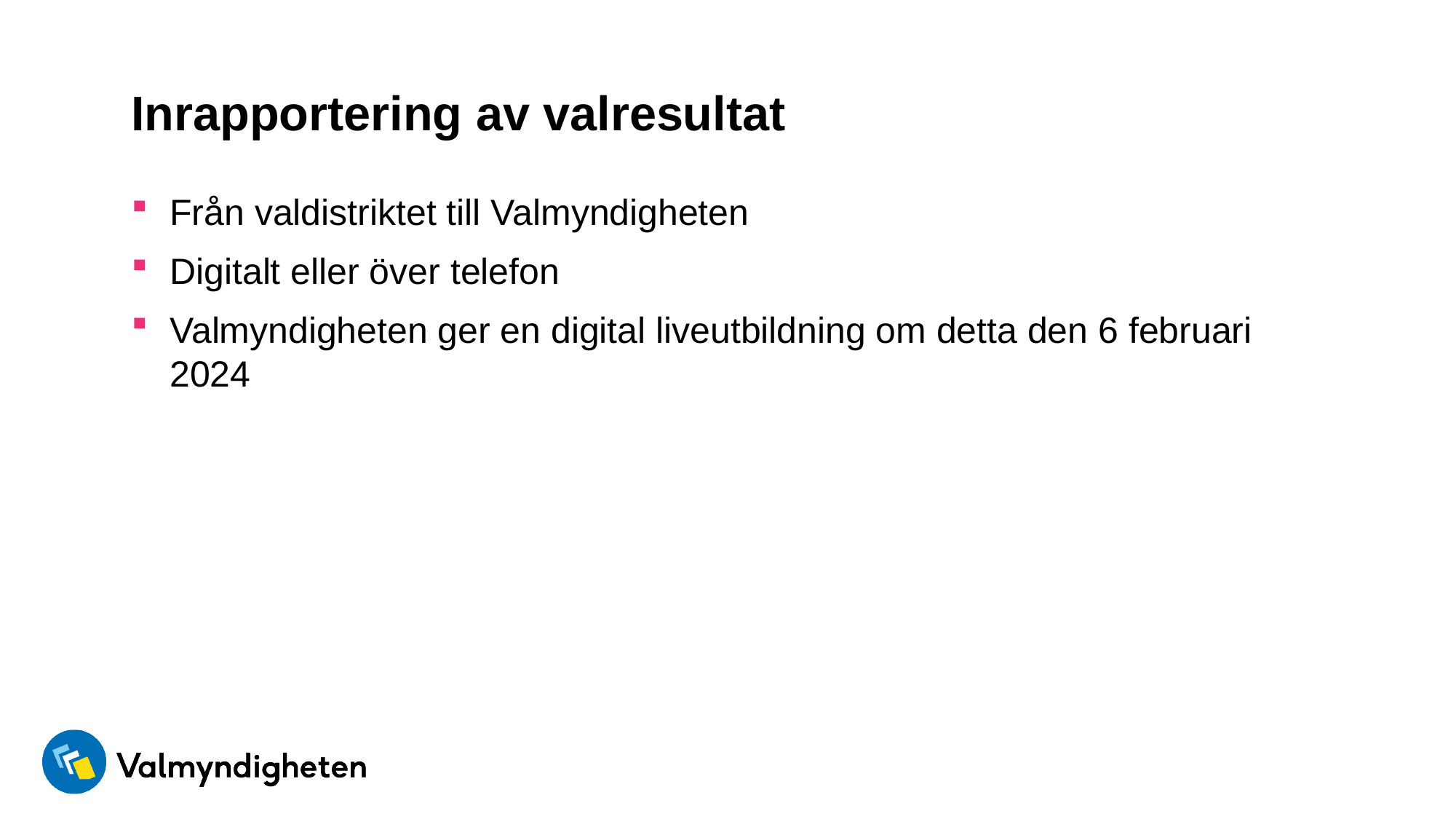

# Inrapportering av valresultat
Från valdistriktet till Valmyndigheten
Digitalt eller över telefon
Valmyndigheten ger en digital liveutbildning om detta den 6 februari 2024